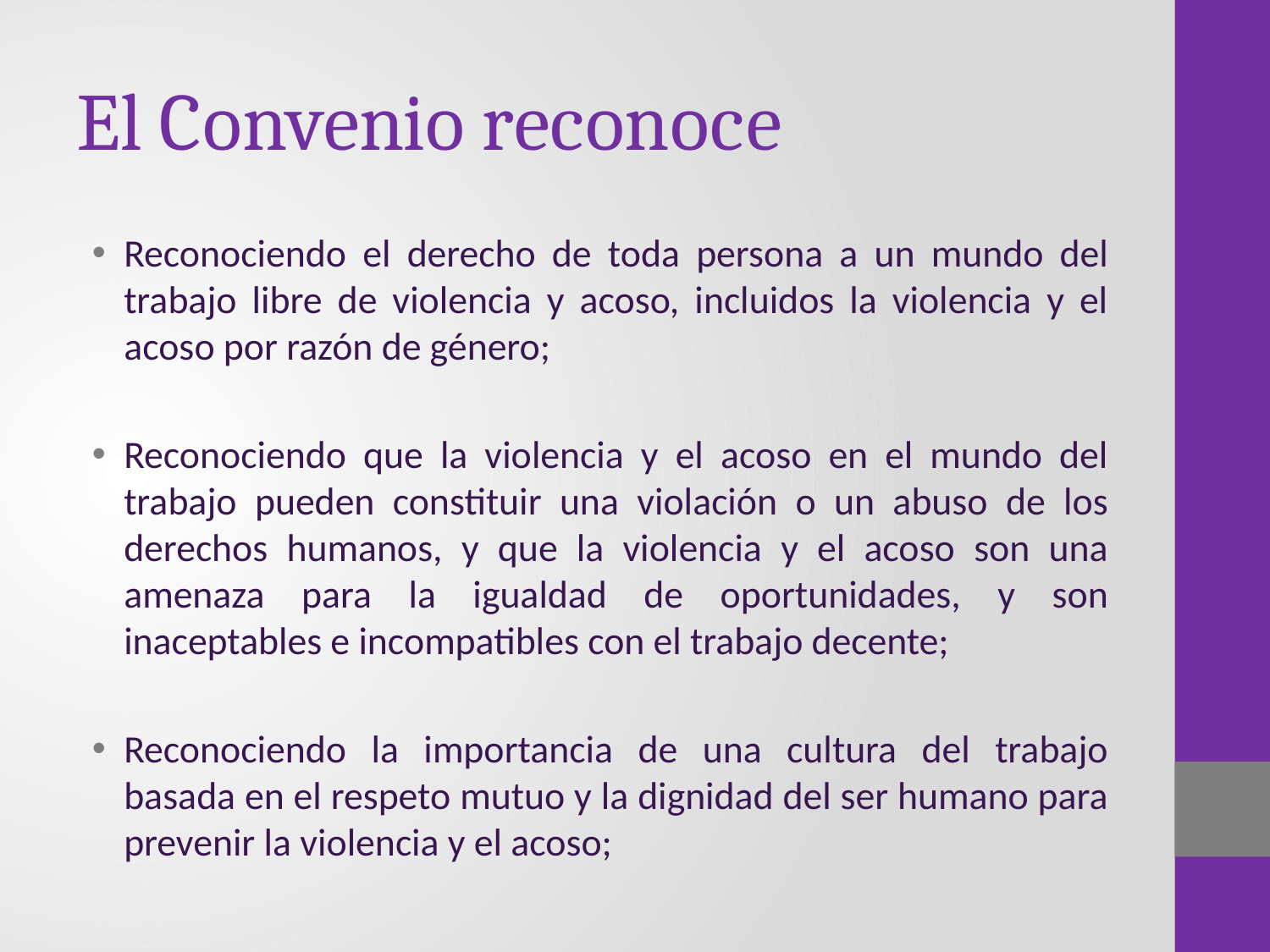

# El Convenio reconoce
Reconociendo el derecho de toda persona a un mundo del trabajo libre de violencia y acoso, incluidos la violencia y el acoso por razón de género;

Reconociendo que la violencia y el acoso en el mundo del trabajo pueden constituir una violación o un abuso de los derechos humanos, y que la violencia y el acoso son una amenaza para la igualdad de oportunidades, y son inaceptables e incompatibles con el trabajo decente;

Reconociendo la importancia de una cultura del trabajo basada en el respeto mutuo y la dignidad del ser humano para prevenir la violencia y el acoso;